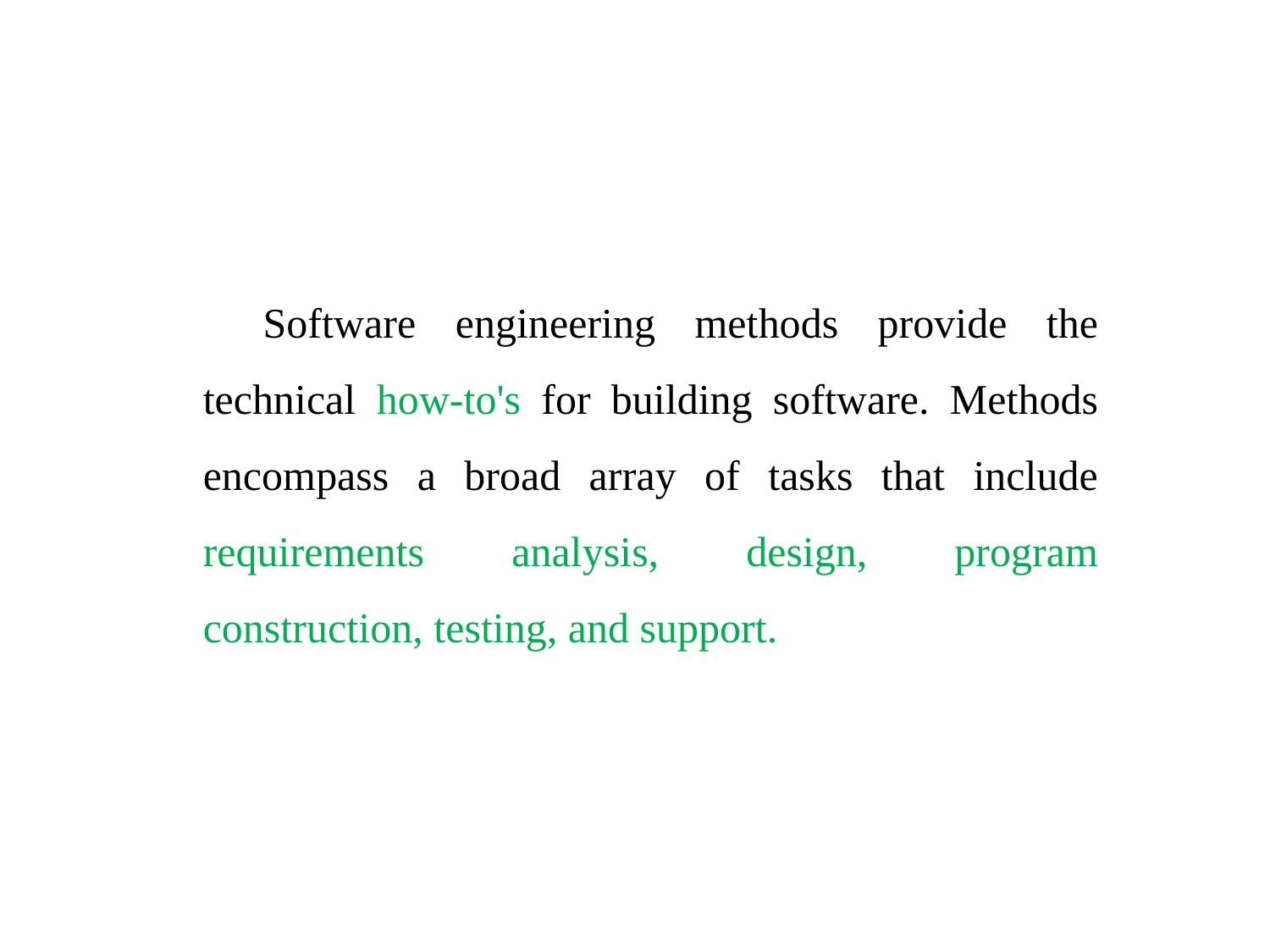

Software engineering methods provide the technical how-to's for building software. Methods encompass a broad array of tasks that include requirements analysis, design, program construction, testing, and support.